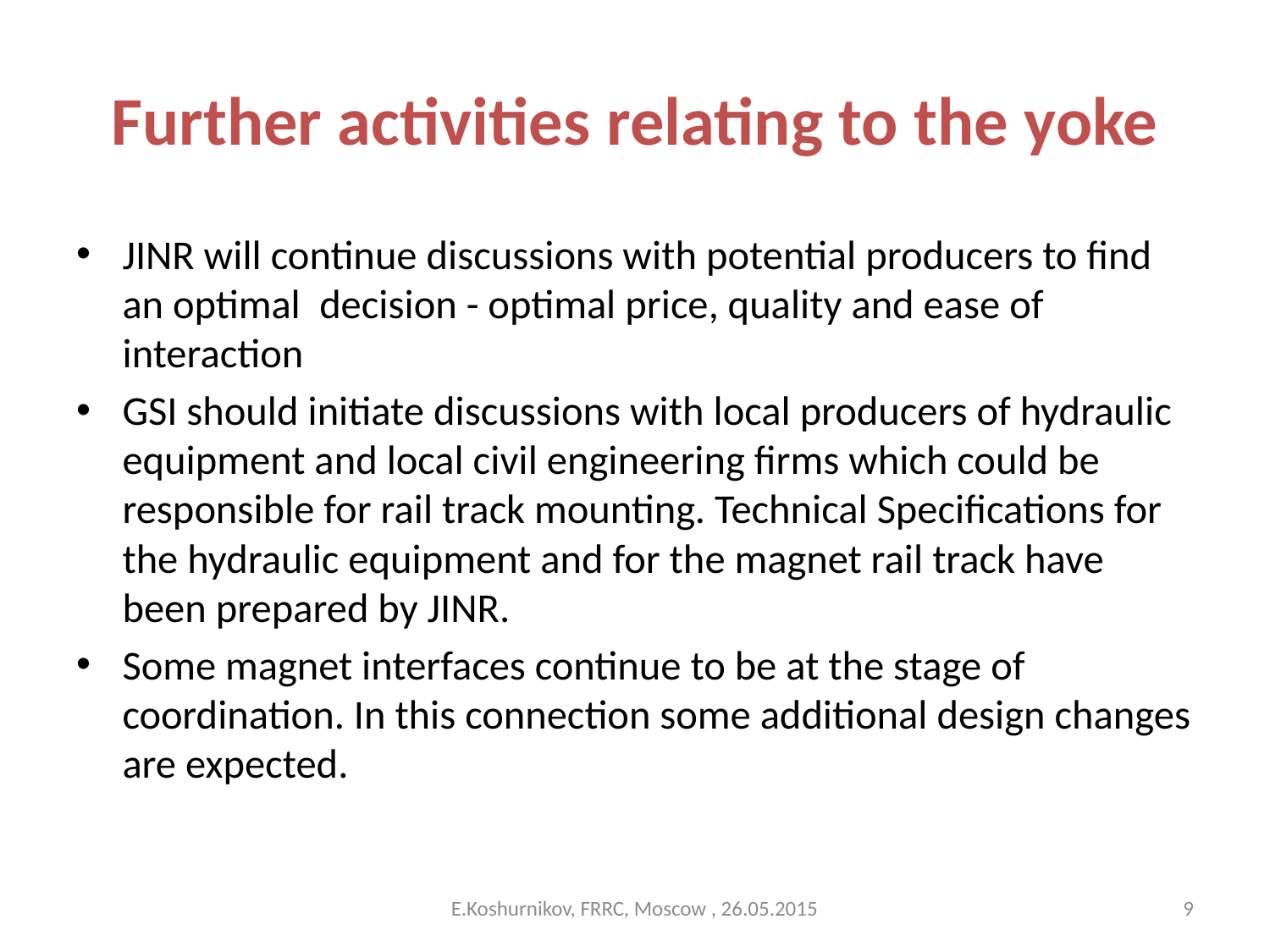

# Further activities relating to the yoke
JINR will continue discussions with potential producers to find an optimal  decision - optimal price, quality and ease of interaction
GSI should initiate discussions with local producers of hydraulic equipment and local civil engineering firms which could be responsible for rail track mounting. Technical Specifications for the hydraulic equipment and for the magnet rail track have been prepared by JINR.
Some magnet interfaces continue to be at the stage of  coordination. In this connection some additional design changes are expected.

E.Koshurnikov, FRRC, Moscow , 26.05.2015
9